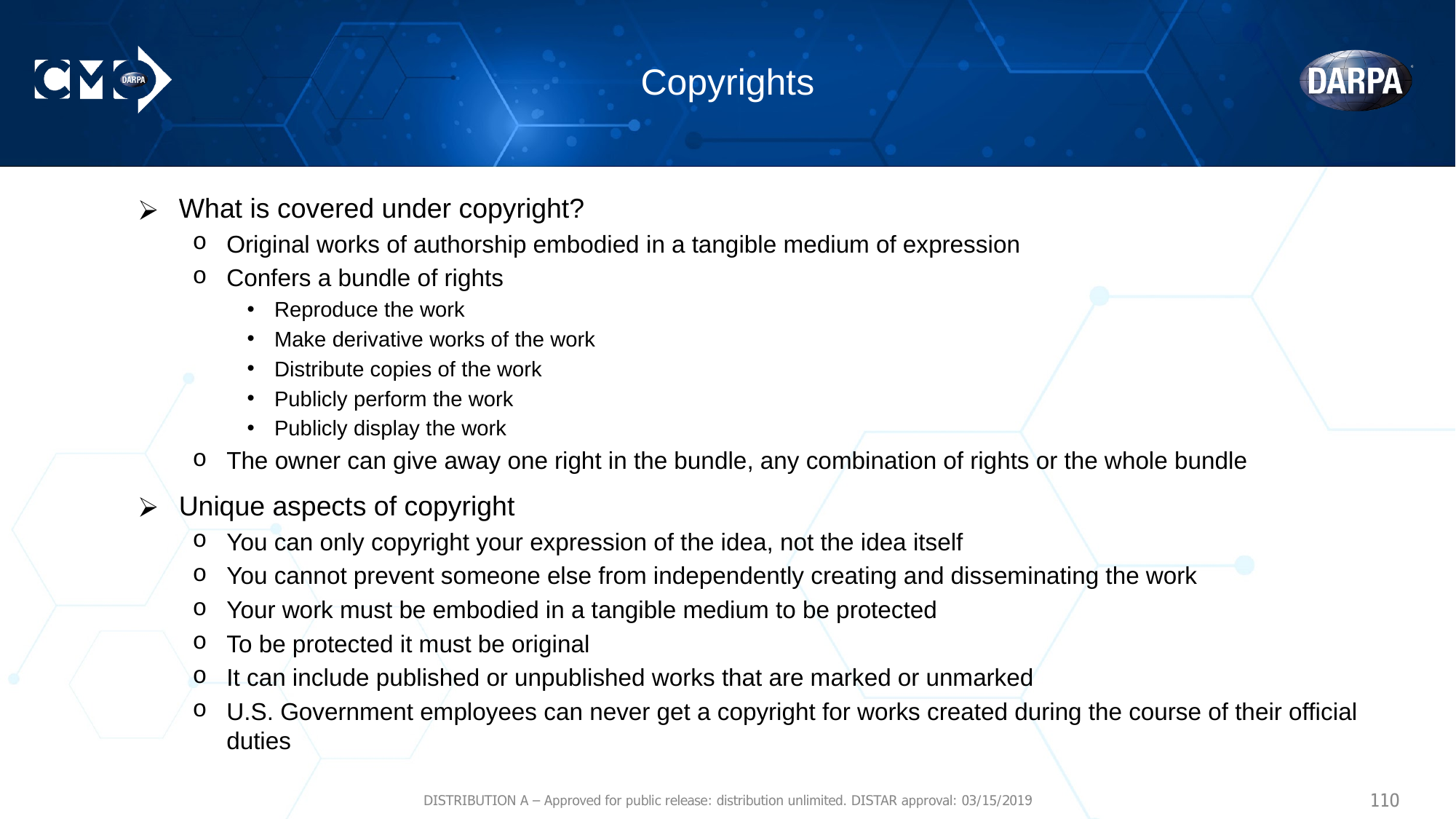

# Copyrights
What is covered under copyright?
Original works of authorship embodied in a tangible medium of expression
Confers a bundle of rights
Reproduce the work
Make derivative works of the work
Distribute copies of the work
Publicly perform the work
Publicly display the work
The owner can give away one right in the bundle, any combination of rights or the whole bundle
Unique aspects of copyright
You can only copyright your expression of the idea, not the idea itself
You cannot prevent someone else from independently creating and disseminating the work
Your work must be embodied in a tangible medium to be protected
To be protected it must be original
It can include published or unpublished works that are marked or unmarked
U.S. Government employees can never get a copyright for works created during the course of their official duties
DISTRIBUTION A – Approved for public release: distribution unlimited. DISTAR approval: 03/15/2019
110